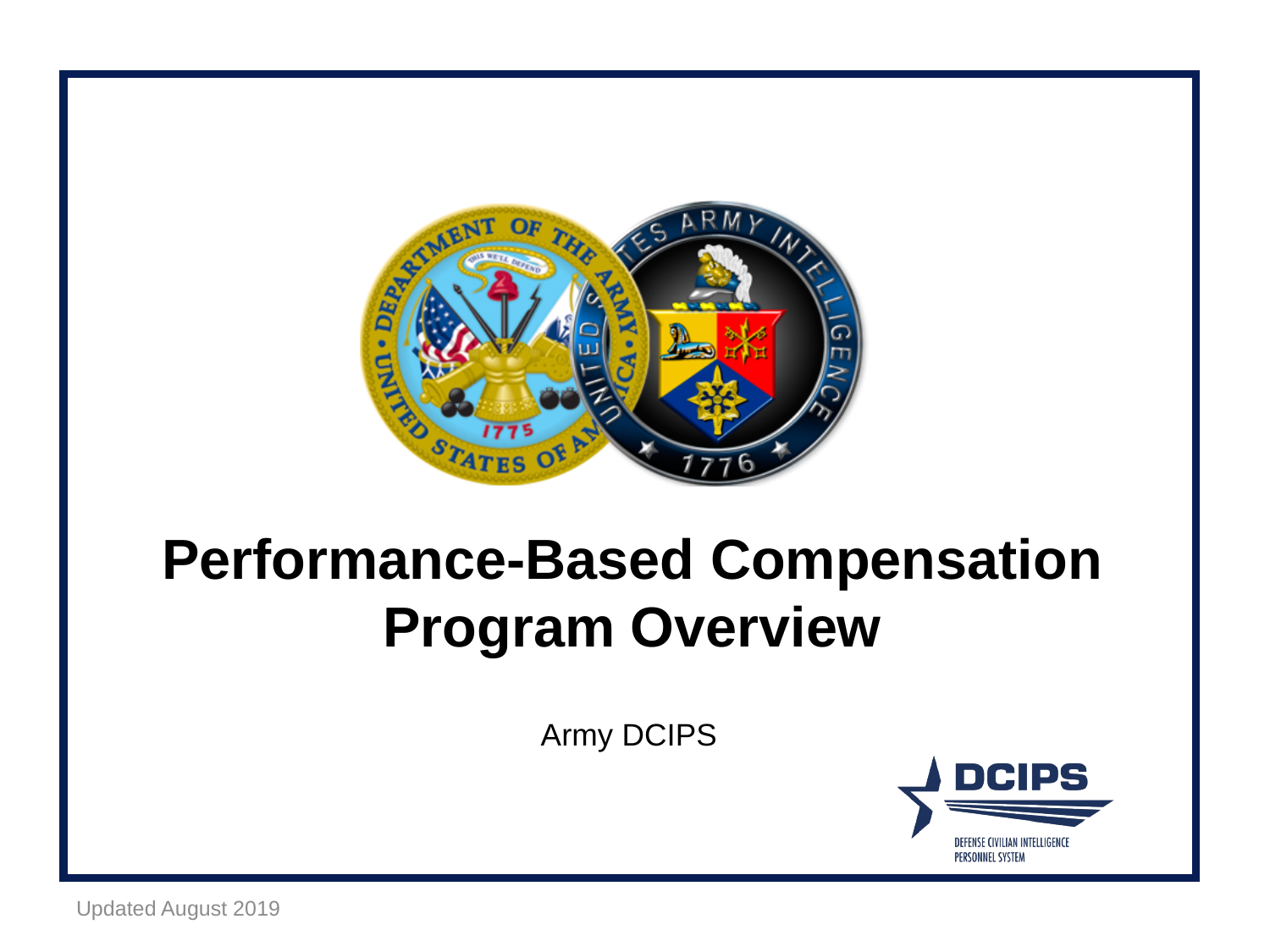

# Performance-Based Compensation Program Overview

Army DCIPS
Updated August 2019